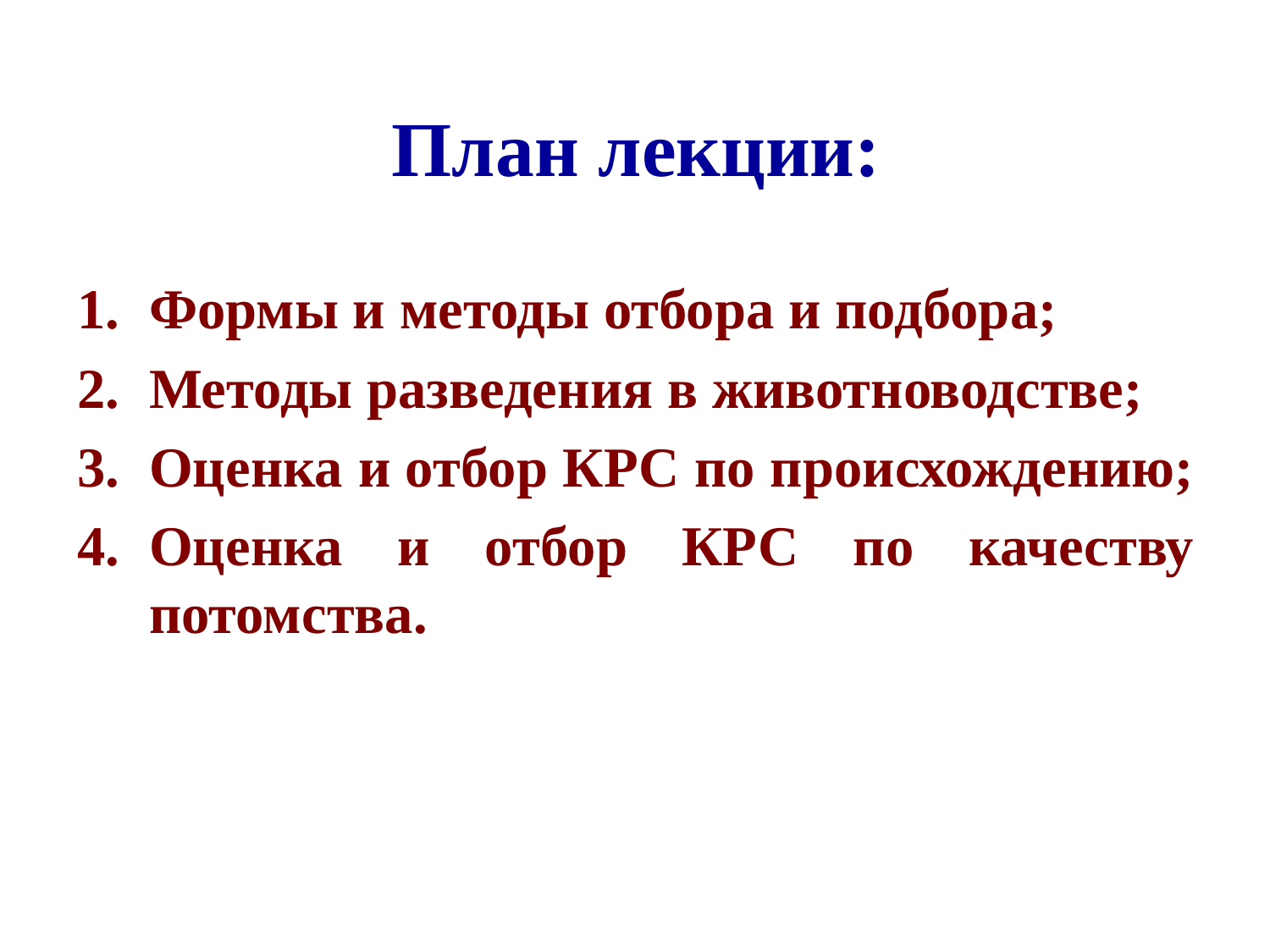

# План лекции:
Формы и методы отбора и подбора;
Методы разведения в животноводстве;
Оценка и отбор КРС по происхождению;
Оценка и отбор КРС по качеству потомства.